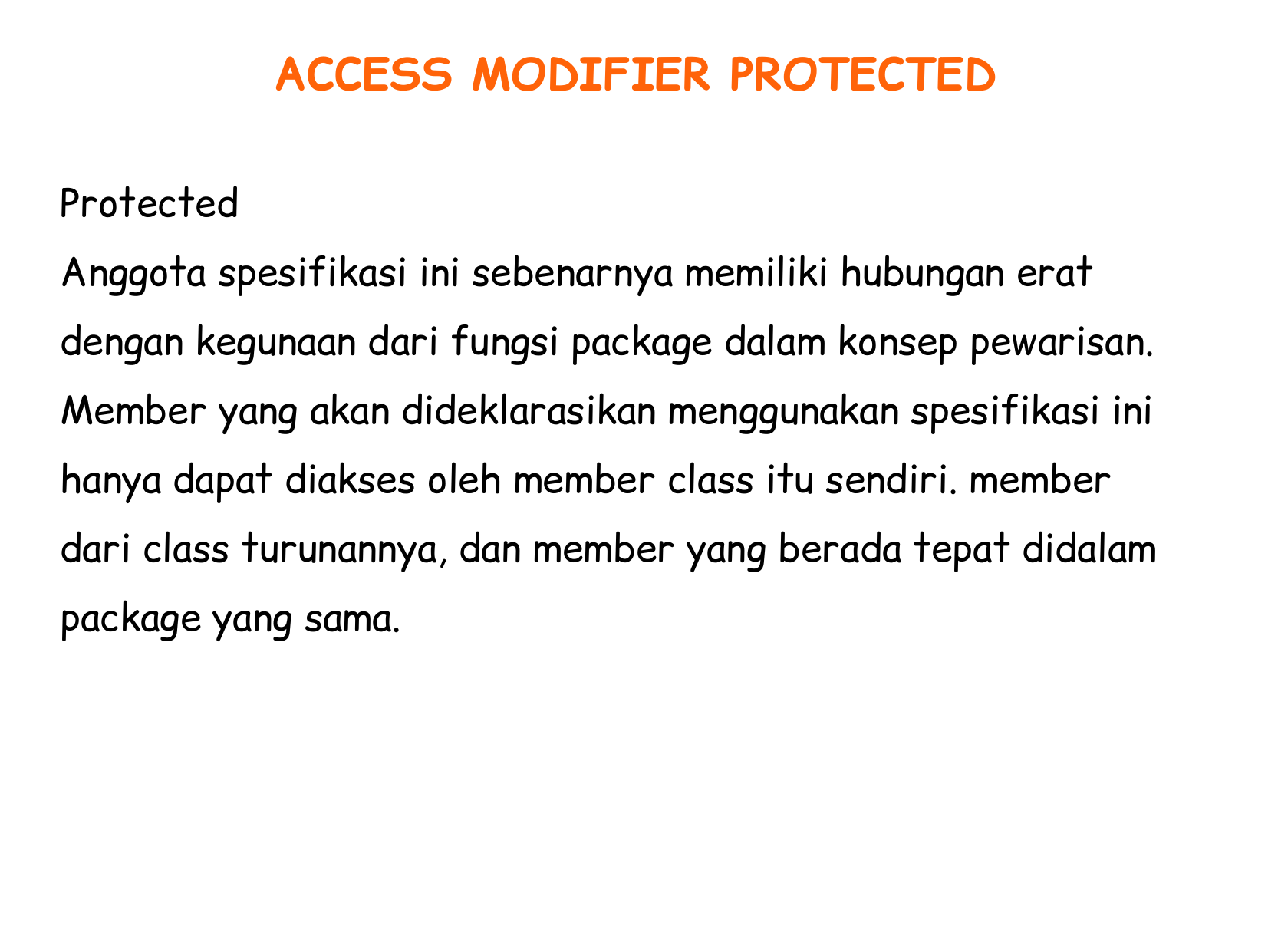

ACCESS MODIFIER PROTECTED
Protected
Anggota spesifikasi ini sebenarnya memiliki hubungan erat dengan kegunaan dari fungsi package dalam konsep pewarisan. Member yang akan dideklarasikan menggunakan spesifikasi ini hanya dapat diakses oleh member class itu sendiri. member dari class turunannya, dan member yang berada tepat didalam package yang sama.